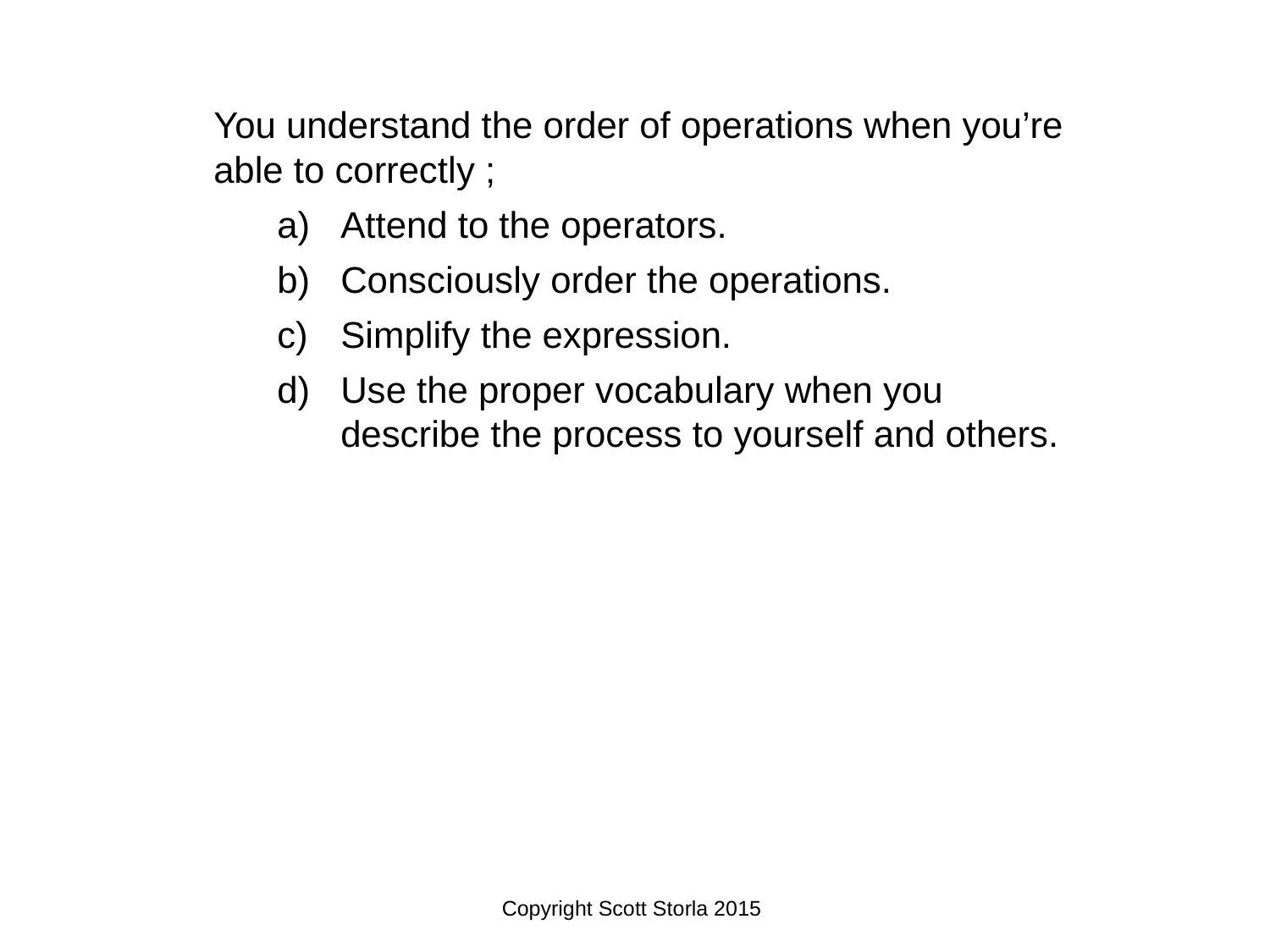

You understand the order of operations when you’re able to correctly ;
Attend to the operators.
Consciously order the operations.
Simplify the expression.
Use the proper vocabulary when you describe the process to yourself and others.
Copyright Scott Storla 2015